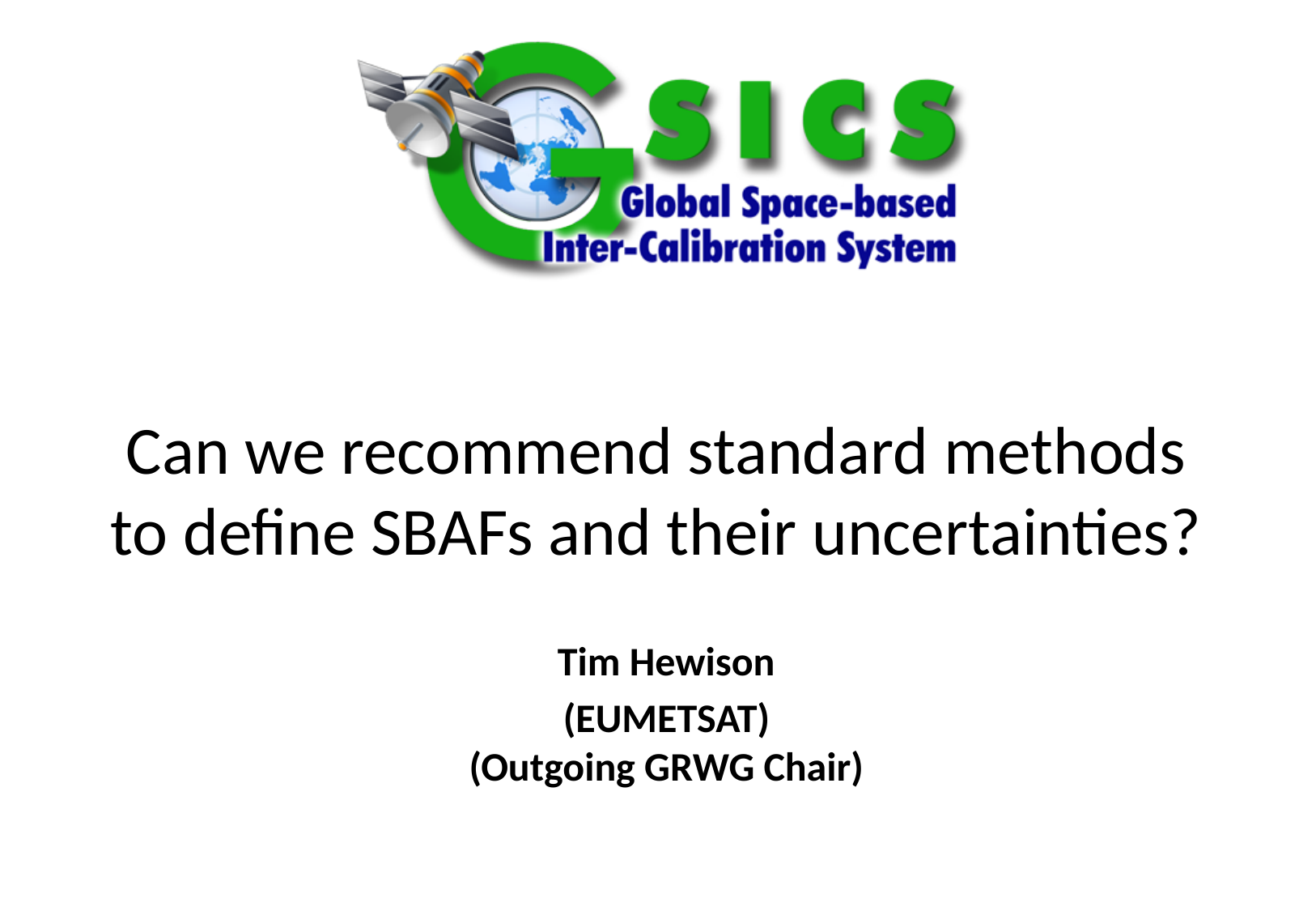

Special Issue of the IEEE TGRS on “Inter-Calibration of Satellite Instruments”:
Special Issue of the IEEE TGRS on “Inter-Calibration of Satellite Instruments”:
# Can we recommend standard methods to define SBAFs and their uncertainties?
Tim Hewison
(EUMETSAT)
(Outgoing GRWG Chair)